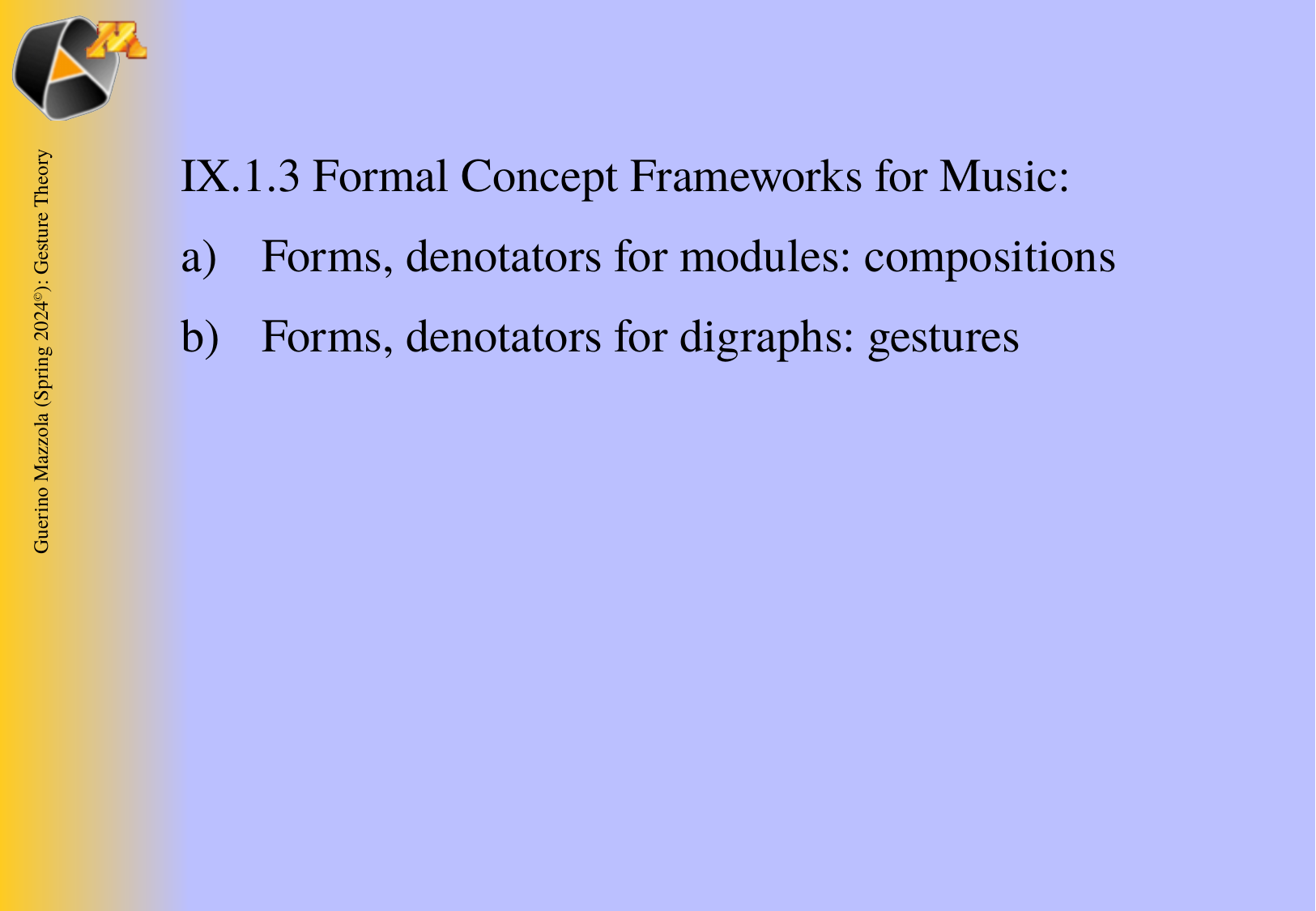

IX.1.3 Formal Concept Frameworks for Music:
Forms, denotators for modules: compositions
Forms, denotators for digraphs: gestures